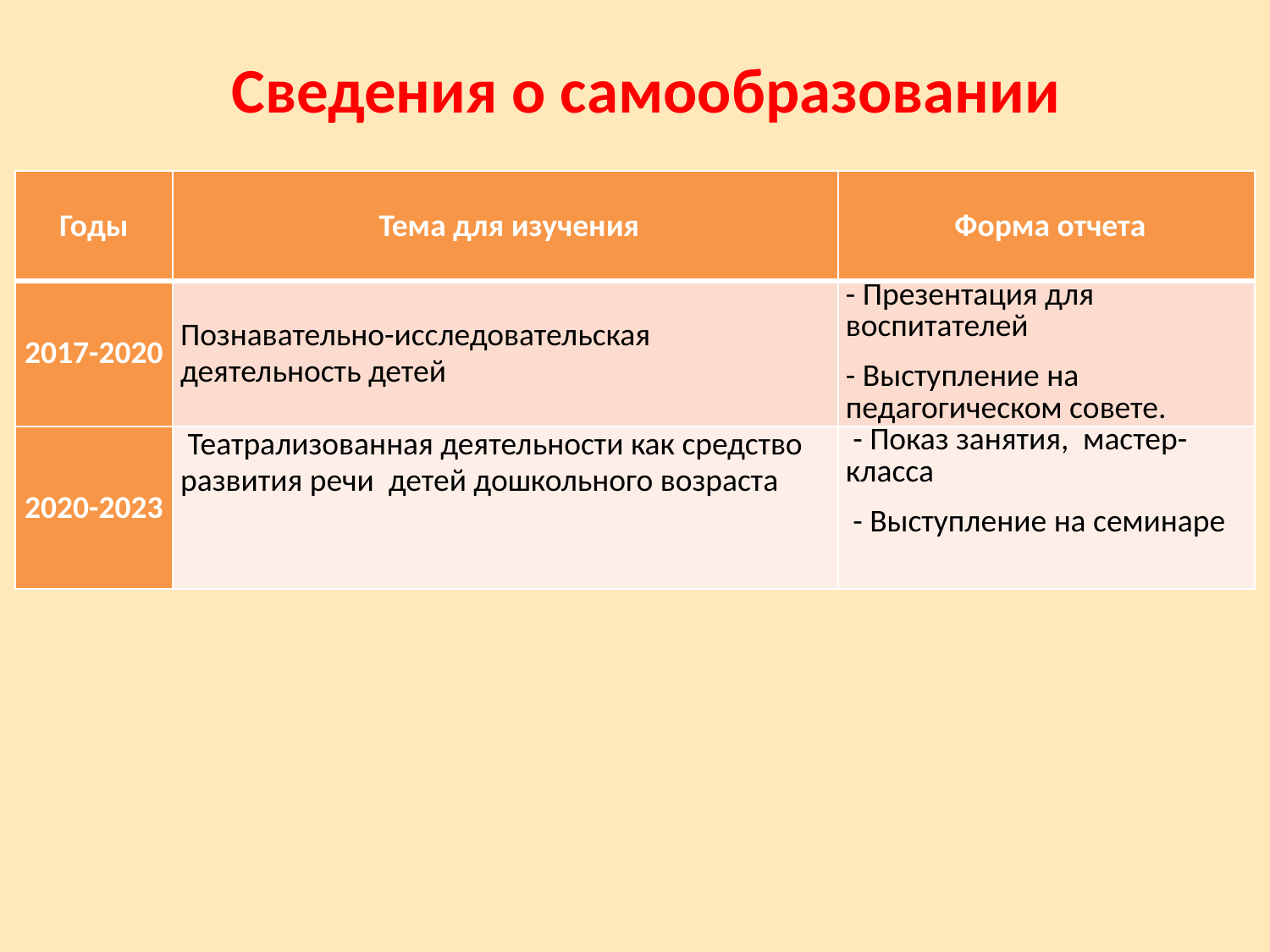

Сведения о самообразовании
| Годы | Тема для изучения | Форма отчета |
| --- | --- | --- |
| 2017-2020 | Познавательно-исследовательская деятельность детей | - Презентация для воспитателей - Выступление на педагогическом совете. |
| 2020-2023 | Театрализованная деятельности как средство развития речи детей дошкольного возраста | - Показ занятия, мастер-класса  - Выступление на семинаре |